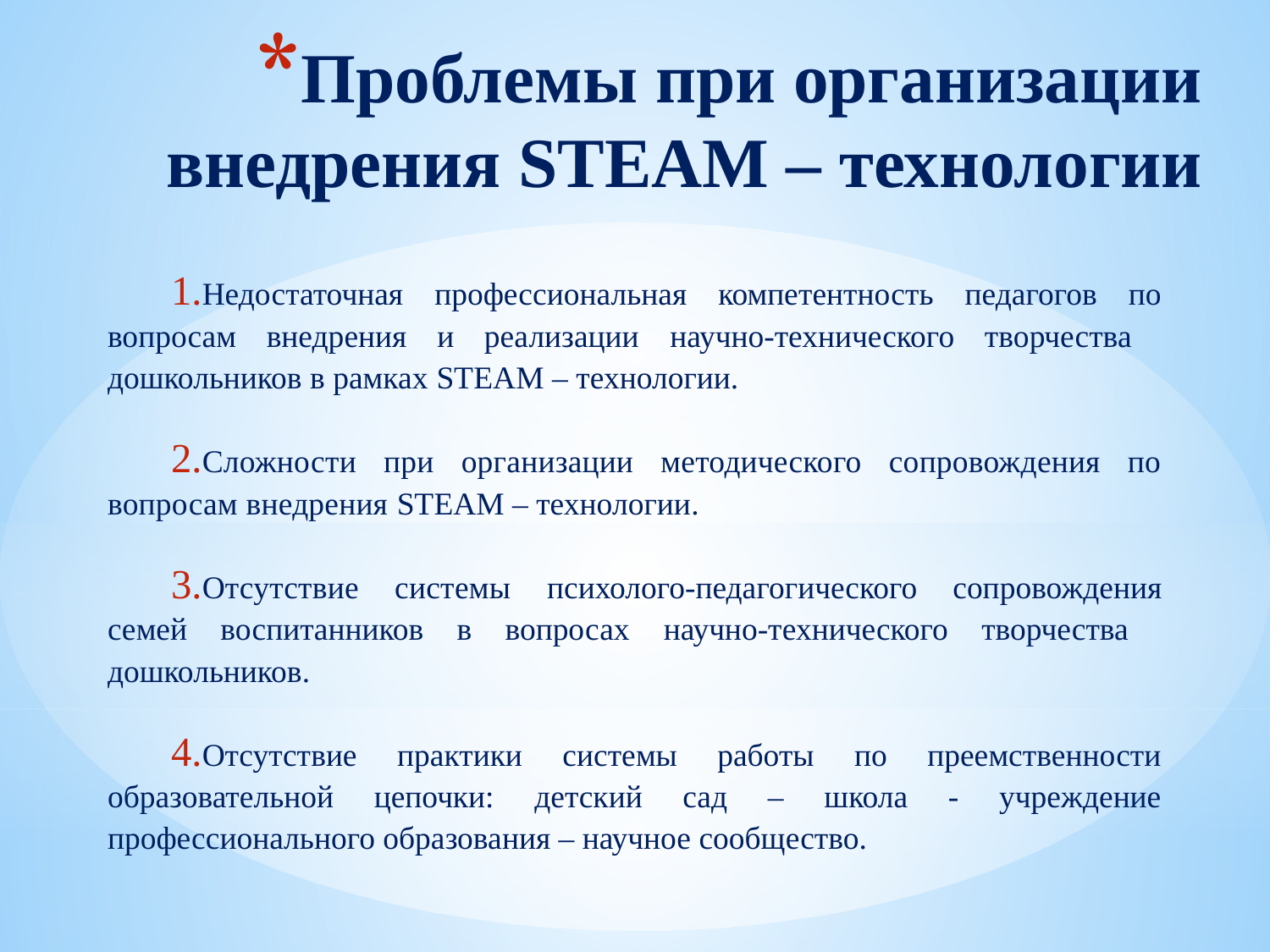

# Проблемы при организации внедрения STEAM – технологии

Недостаточная профессиональная компетентность педагогов по вопросам внедрения и реализации научно-технического творчества  дошкольников в рамках STEAM – технологии.

Сложности при организации методического сопровождения по вопросам внедрения STEAM – технологии.

Отсутствие системы психолого-педагогического сопровождения семей воспитанников в вопросах научно-технического творчества  дошкольников.

Отсутствие практики системы работы по преемственности образовательной цепочки: детский сад – школа - учреждение профессионального образования – научное сообщество.